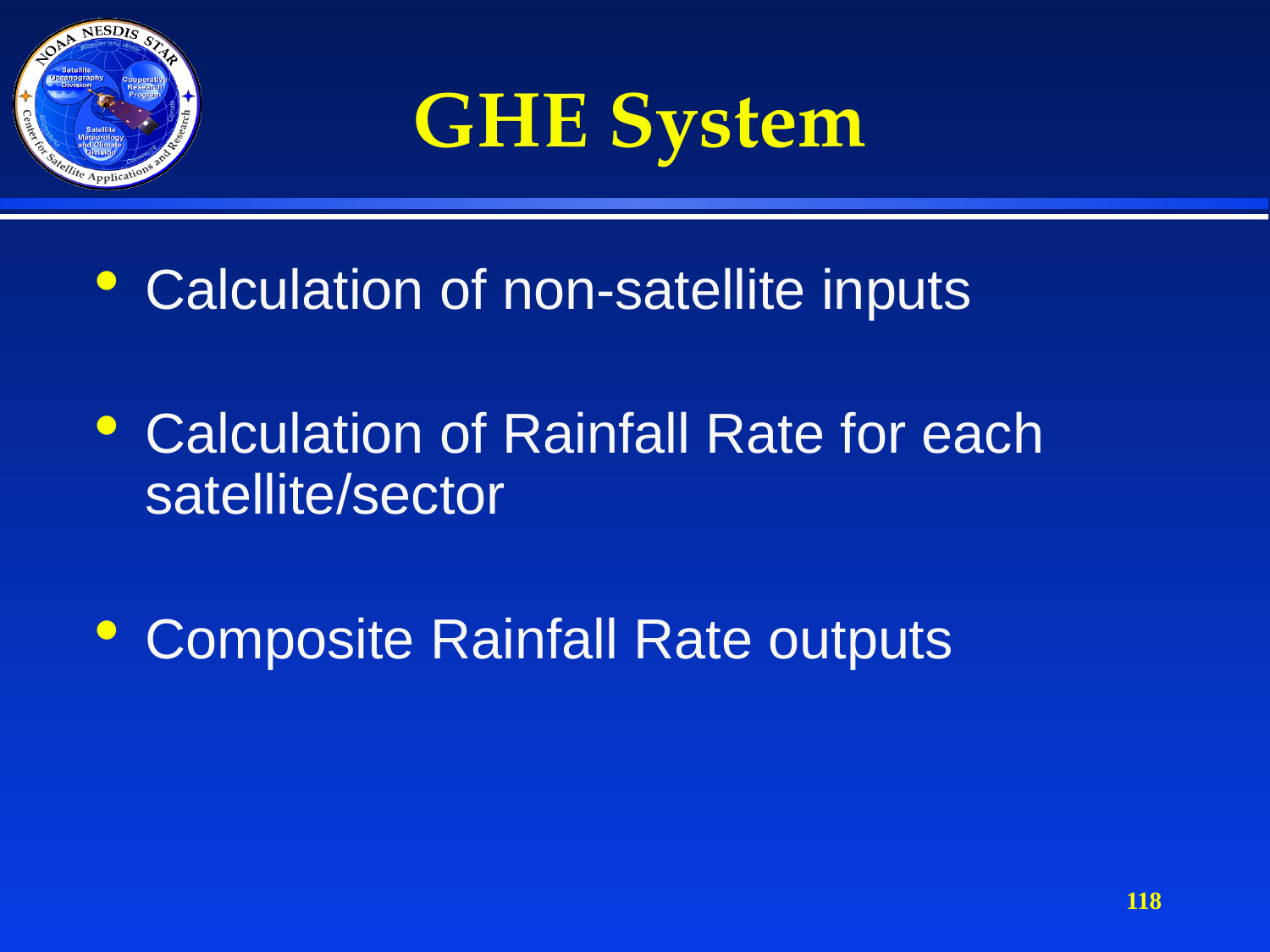

# GHE System
Calculation of non-satellite inputs

Calculation of Rainfall Rate for each satellite/sector

Composite Rainfall Rate outputs
118